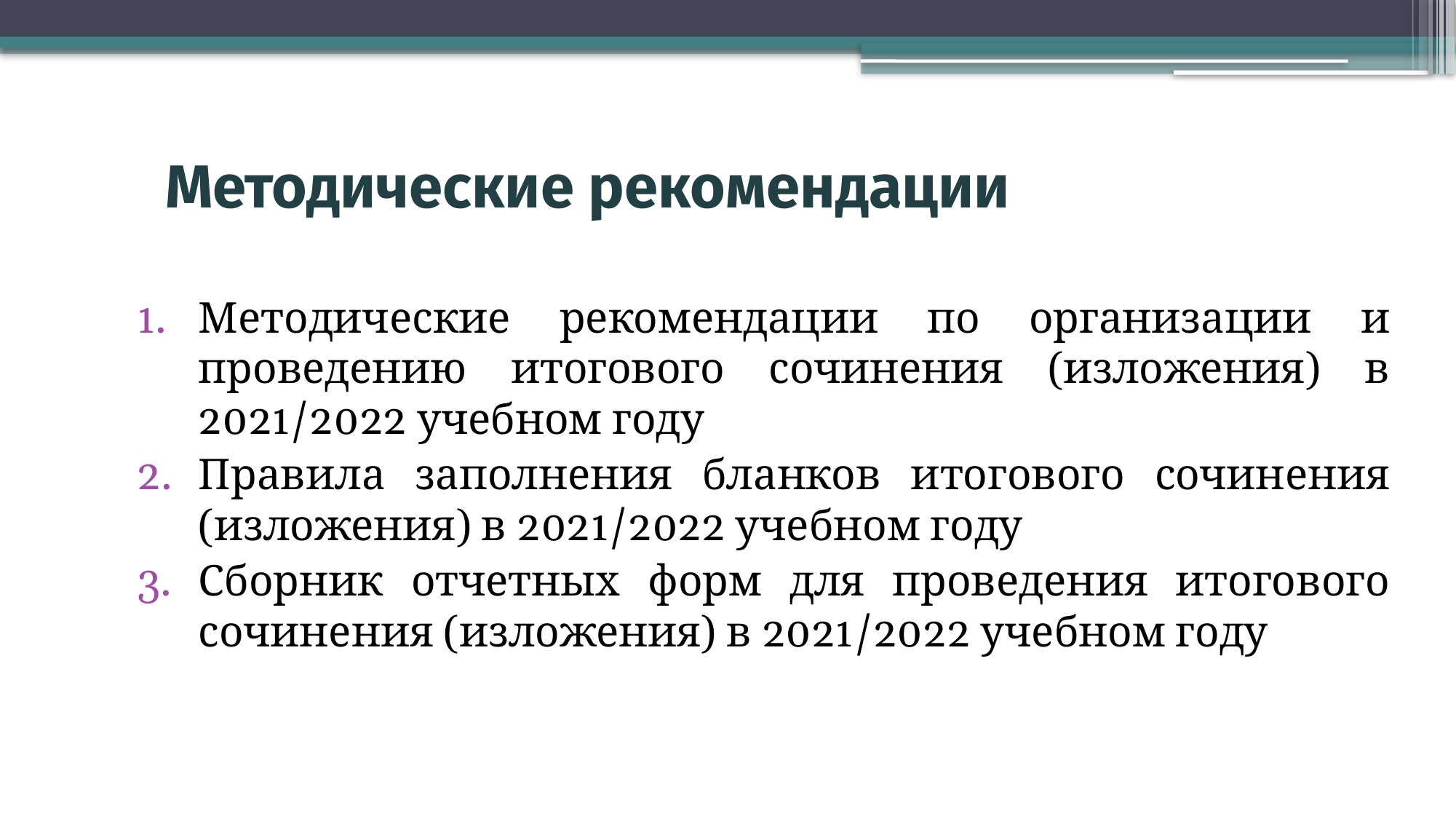

# Методические рекомендации
Методические рекомендации по организации и проведению итогового сочинения (изложения) в 2021/2022 учебном году
Правила заполнения бланков итогового сочинения (изложения) в 2021/2022 учебном году
Сборник отчетных форм для проведения итогового сочинения (изложения) в 2021/2022 учебном году